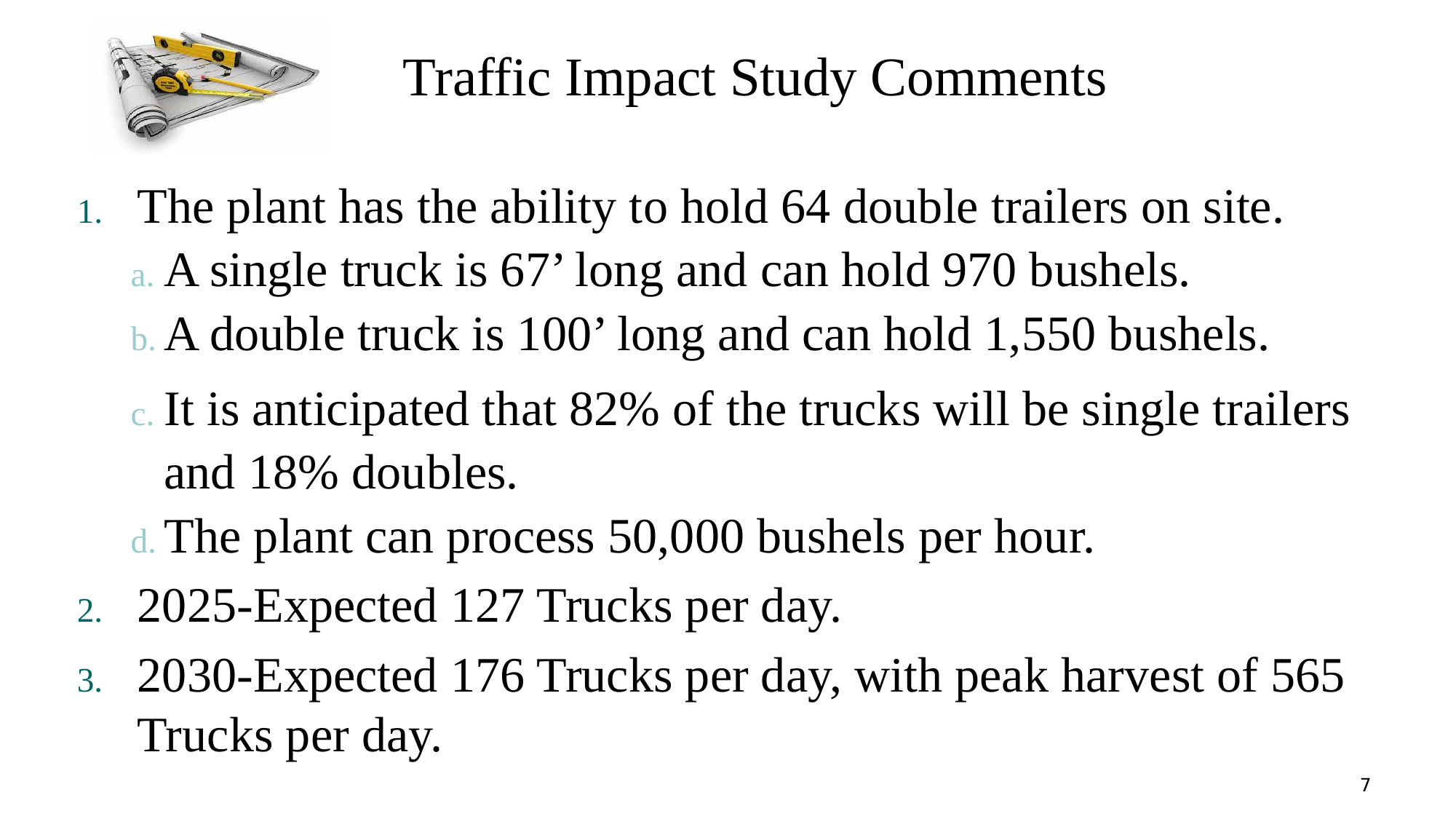

Traffic Impact Study Comments
The plant has the ability to hold 64 double trailers on site.
A single truck is 67’ long and can hold 970 bushels.
A double truck is 100’ long and can hold 1,550 bushels.
It is anticipated that 82% of the trucks will be single trailers and 18% doubles.
The plant can process 50,000 bushels per hour.
2025-Expected 127 Trucks per day.
2030-Expected 176 Trucks per day, with peak harvest of 565 Trucks per day.

7